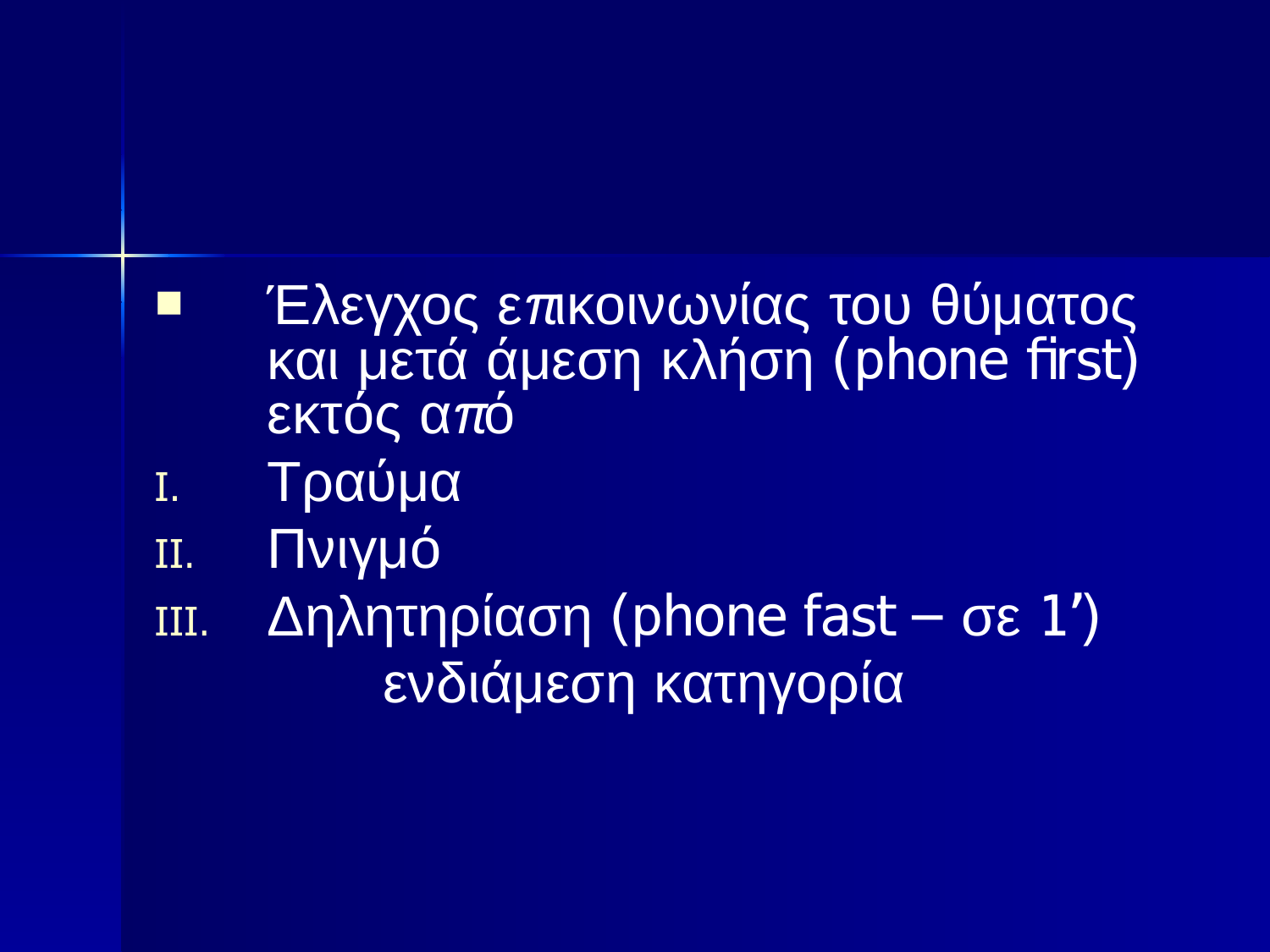

Έλεγχος επικοινωνίας του θύματος και μετά άμεση κλήση (phone first) εκτός από
Τραύμα
Πνιγμό
Δηλητηρίαση (phone fast – σε 1’)
             ενδιάμεση κατηγορία